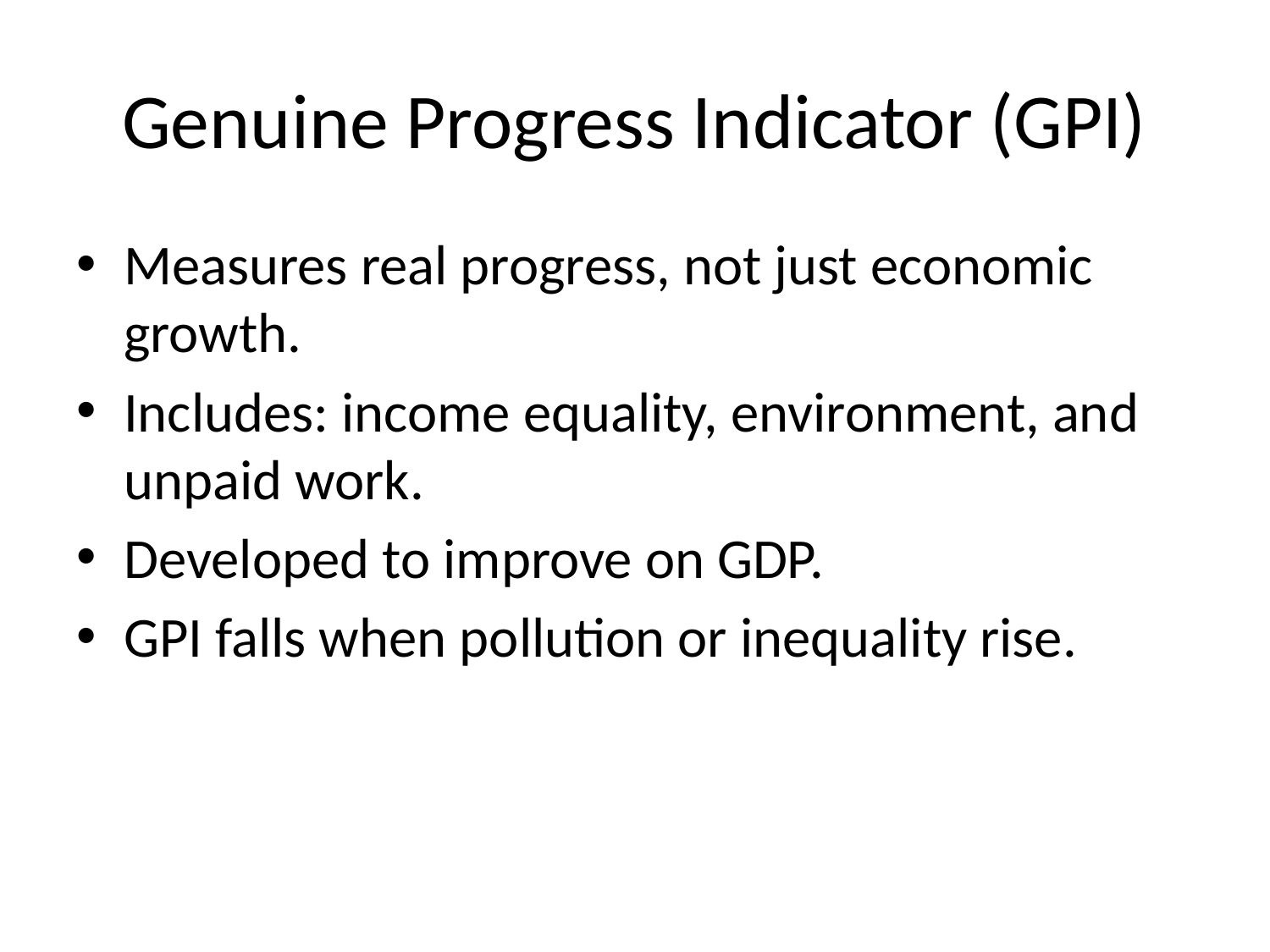

# Genuine Progress Indicator (GPI)
Measures real progress, not just economic growth.
Includes: income equality, environment, and unpaid work.
Developed to improve on GDP.
GPI falls when pollution or inequality rise.